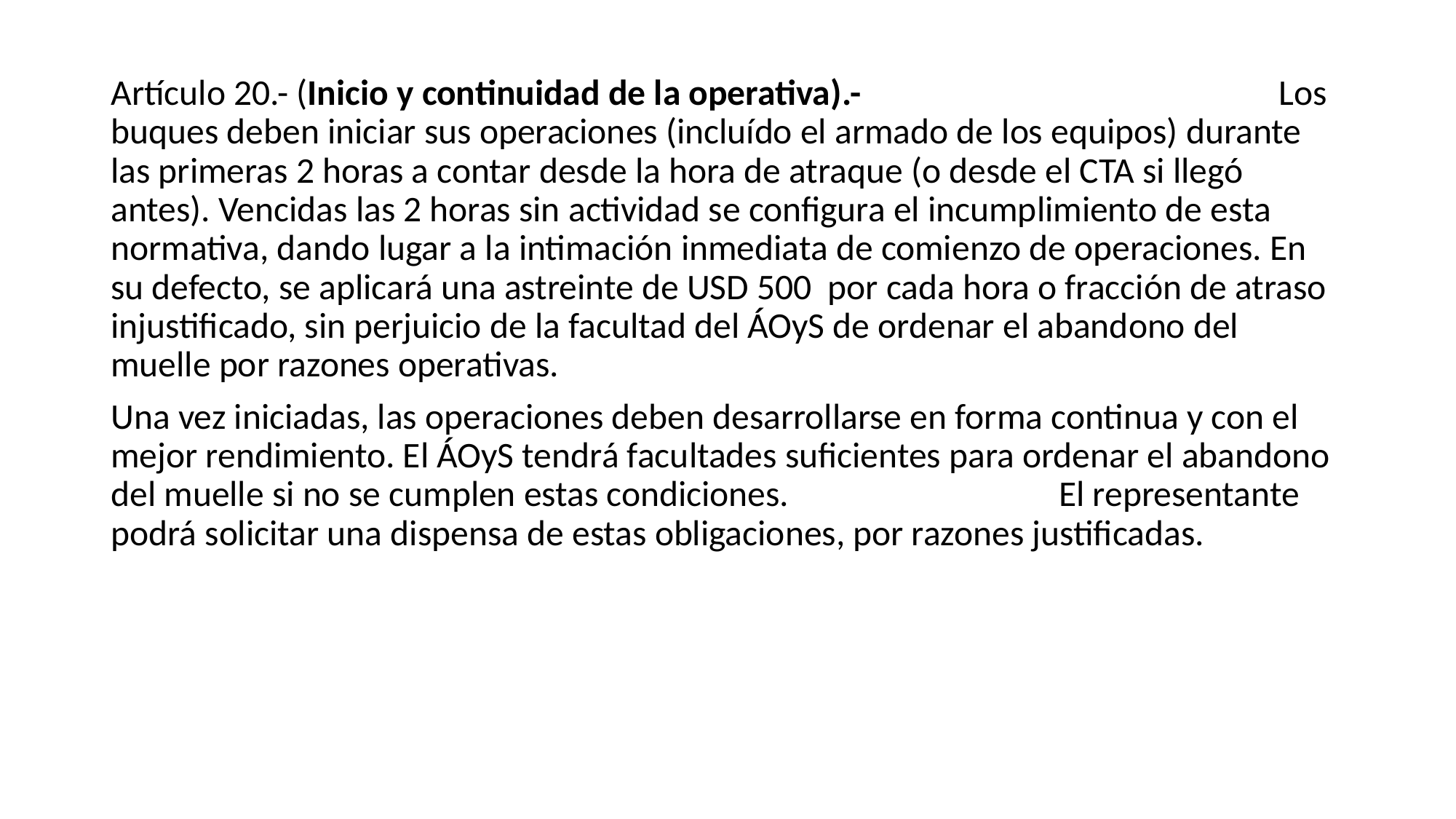

#
Artículo 20.- (Inicio y continuidad de la operativa).-                                                   Los buques deben iniciar sus operaciones (incluído el armado de los equipos) durante las primeras 2 horas a contar desde la hora de atraque (o desde el CTA si llegó antes). Vencidas las 2 horas sin actividad se configura el incumplimiento de esta normativa, dando lugar a la intimación inmediata de comienzo de operaciones. En su defecto, se aplicará una astreinte de USD 500  por cada hora o fracción de atraso injustificado, sin perjuicio de la facultad del ÁOyS de ordenar el abandono del muelle por razones operativas.
Una vez iniciadas, las operaciones deben desarrollarse en forma continua y con el mejor rendimiento. El ÁOyS tendrá facultades suficientes para ordenar el abandono del muelle si no se cumplen estas condiciones.                                 El representante podrá solicitar una dispensa de estas obligaciones, por razones justificadas.